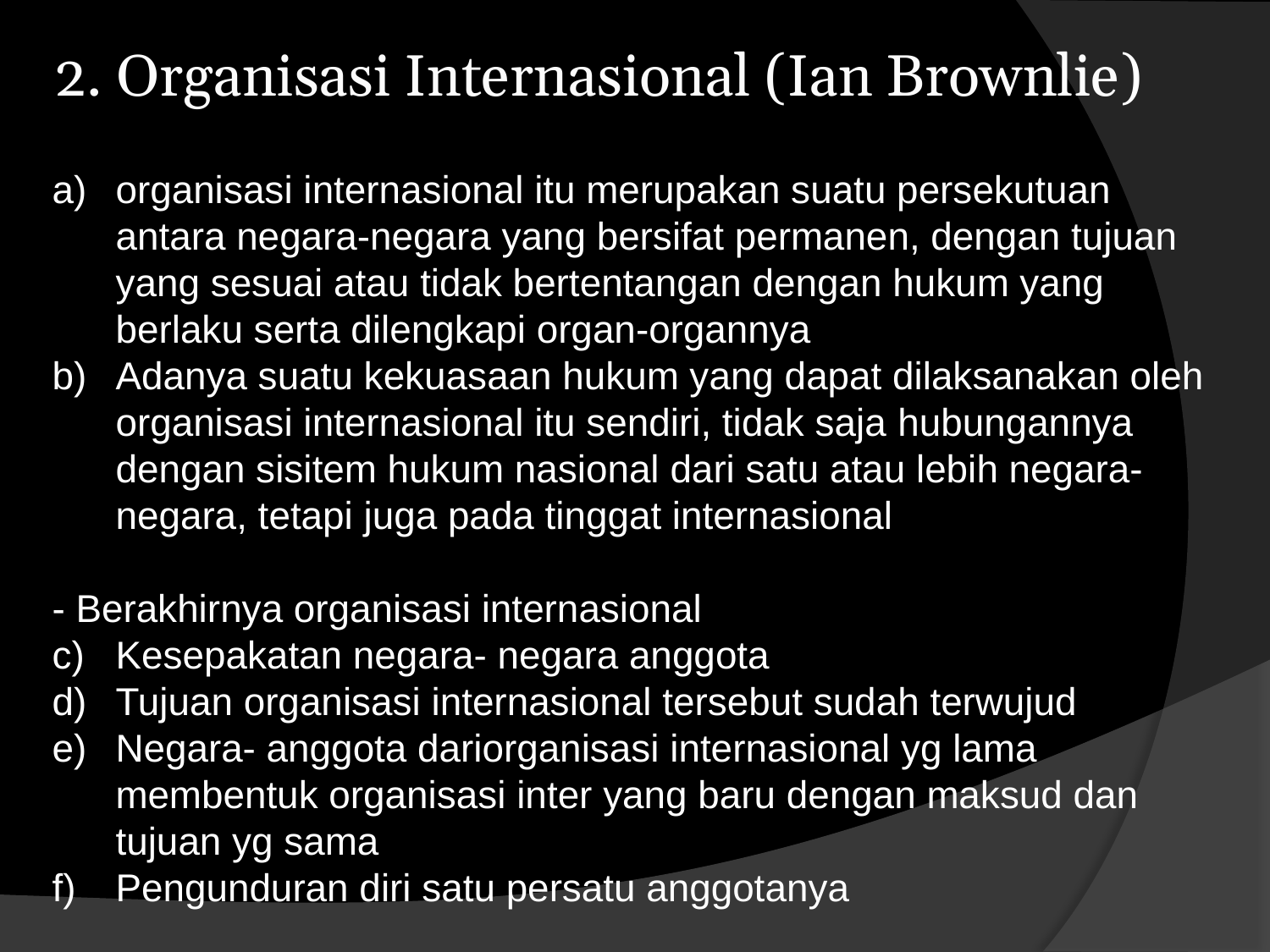

2. Organisasi Internasional (Ian Brownlie)
organisasi internasional itu merupakan suatu persekutuan antara negara-negara yang bersifat permanen, dengan tujuan yang sesuai atau tidak bertentangan dengan hukum yang berlaku serta dilengkapi organ-organnya
Adanya suatu kekuasaan hukum yang dapat dilaksanakan oleh organisasi internasional itu sendiri, tidak saja hubungannya dengan sisitem hukum nasional dari satu atau lebih negara-negara, tetapi juga pada tinggat internasional

- Berakhirnya organisasi internasional
Kesepakatan negara- negara anggota
Tujuan organisasi internasional tersebut sudah terwujud
Negara- anggota dariorganisasi internasional yg lama membentuk organisasi inter yang baru dengan maksud dan tujuan yg sama
Pengunduran diri satu persatu anggotanya